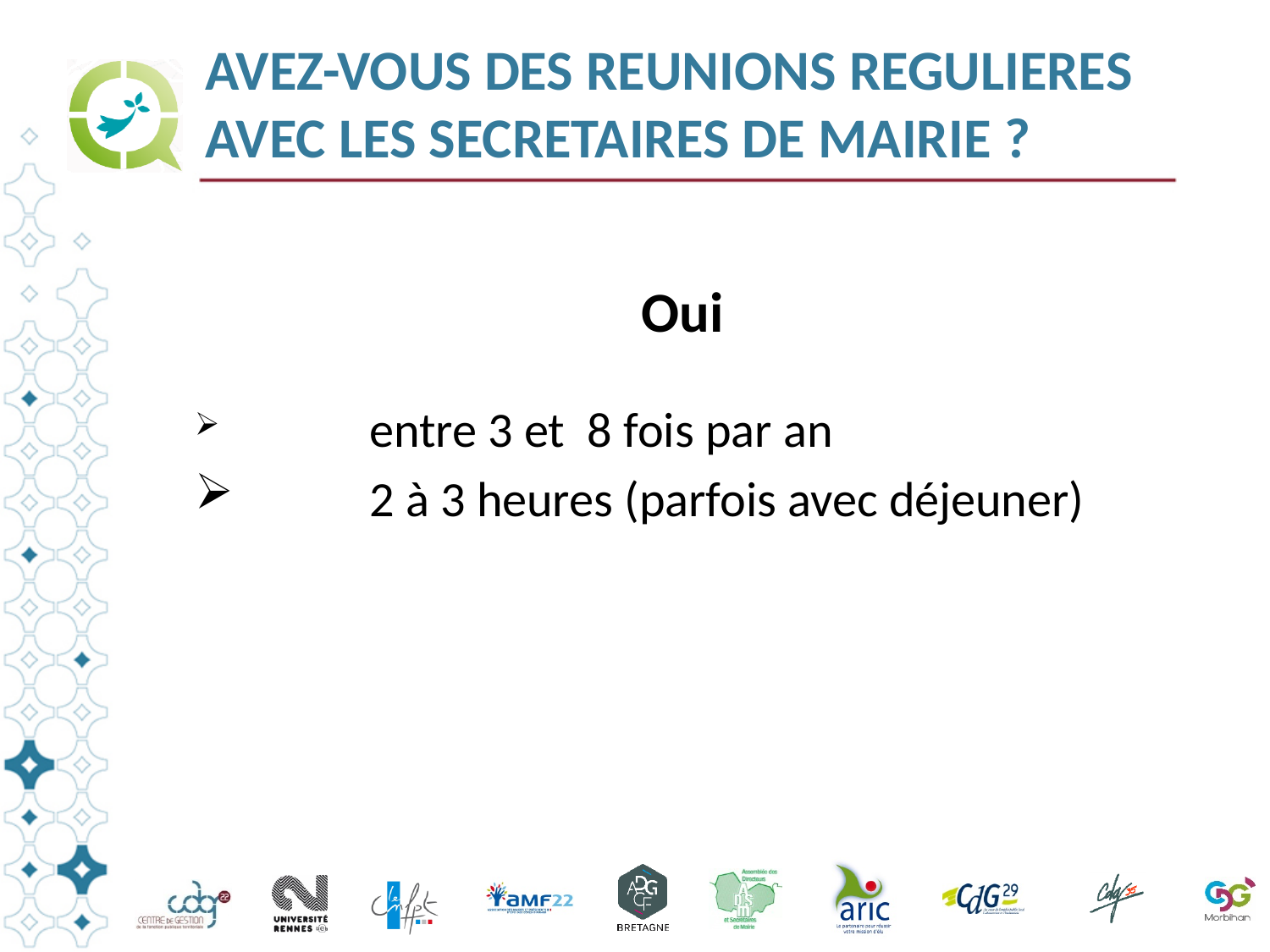

# AVEZ-VOUS DES REUNIONS REGULIERES AVEC LES SECRETAIRES DE MAIRIE ?
Oui

	entre 3 et  8 fois par an
	2 à 3 heures (parfois avec déjeuner)